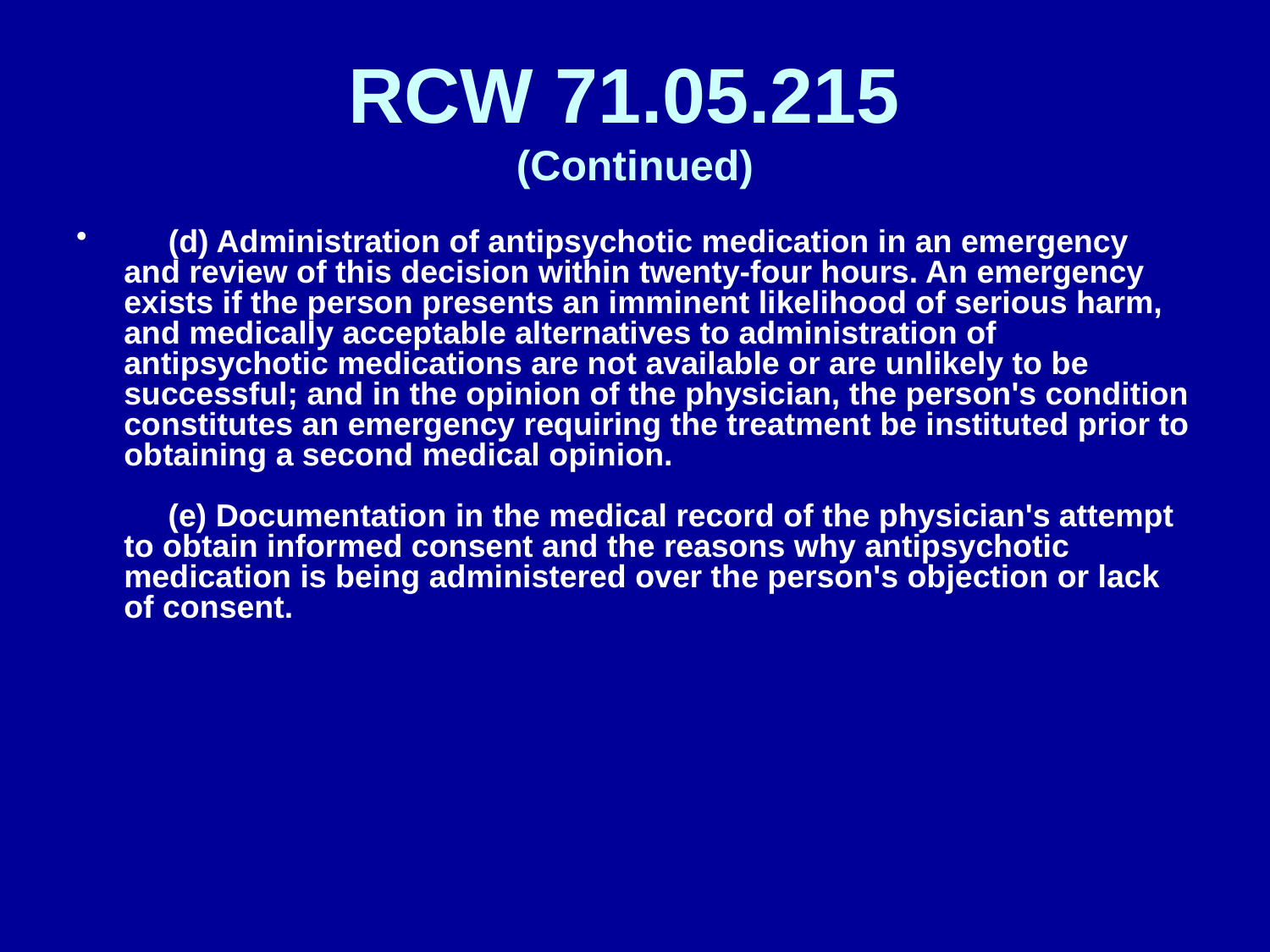

# RCW 71.05.215 (Continued)
     (d) Administration of antipsychotic medication in an emergency and review of this decision within twenty-four hours. An emergency exists if the person presents an imminent likelihood of serious harm, and medically acceptable alternatives to administration of antipsychotic medications are not available or are unlikely to be successful; and in the opinion of the physician, the person's condition constitutes an emergency requiring the treatment be instituted prior to obtaining a second medical opinion.
     (e) Documentation in the medical record of the physician's attempt to obtain informed consent and the reasons why antipsychotic medication is being administered over the person's objection or lack of consent.